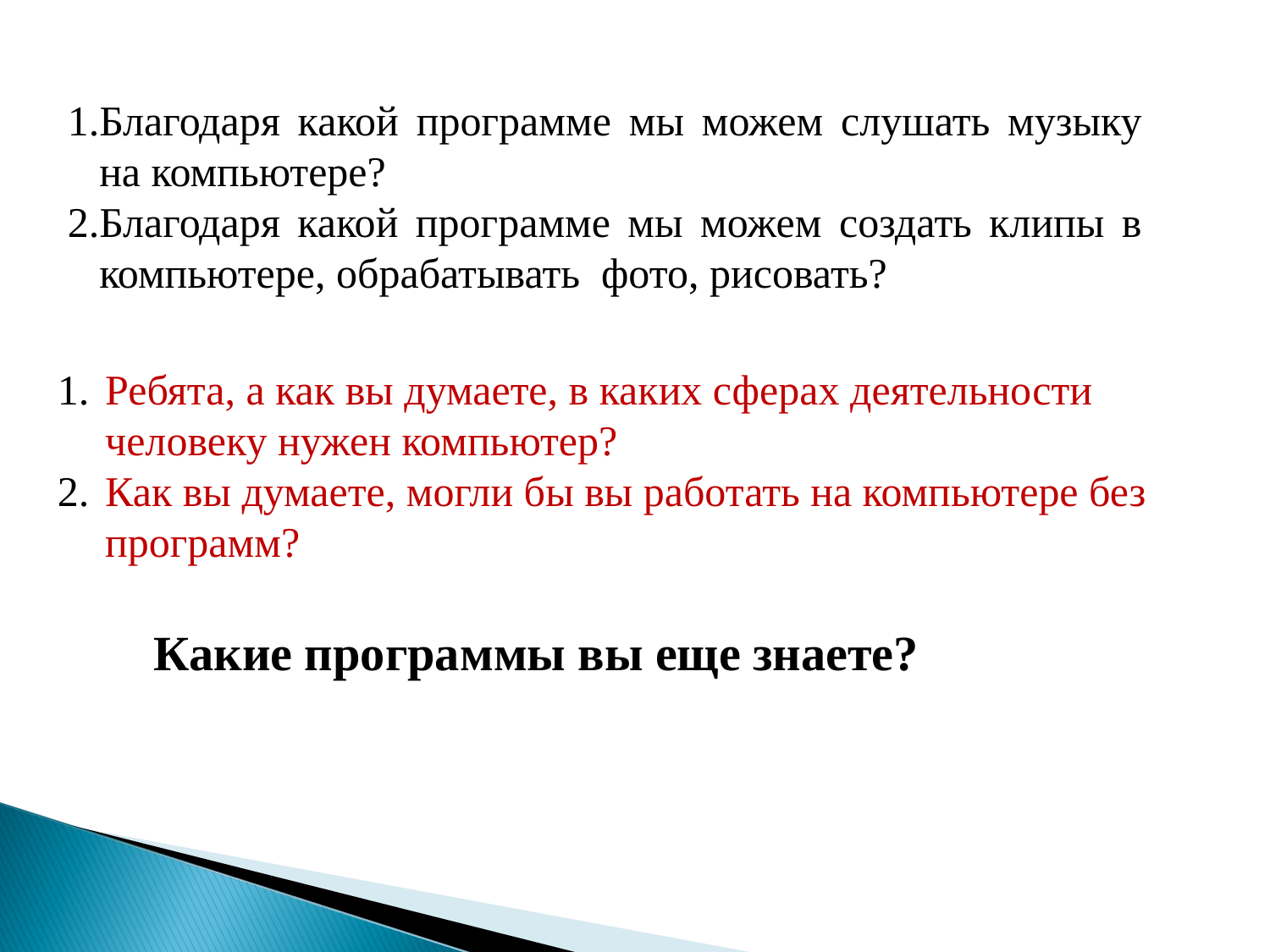

Благодаря какой программе мы можем слушать музыку на компьютере?
Благодаря какой программе мы можем создать клипы в компьютере, обрабатывать  фото, рисовать?

Ребята, а как вы думаете, в каких сферах деятельности человеку нужен компьютер?
Как вы думаете, могли бы вы работать на компьютере без программ?

Какие программы вы еще знаете?